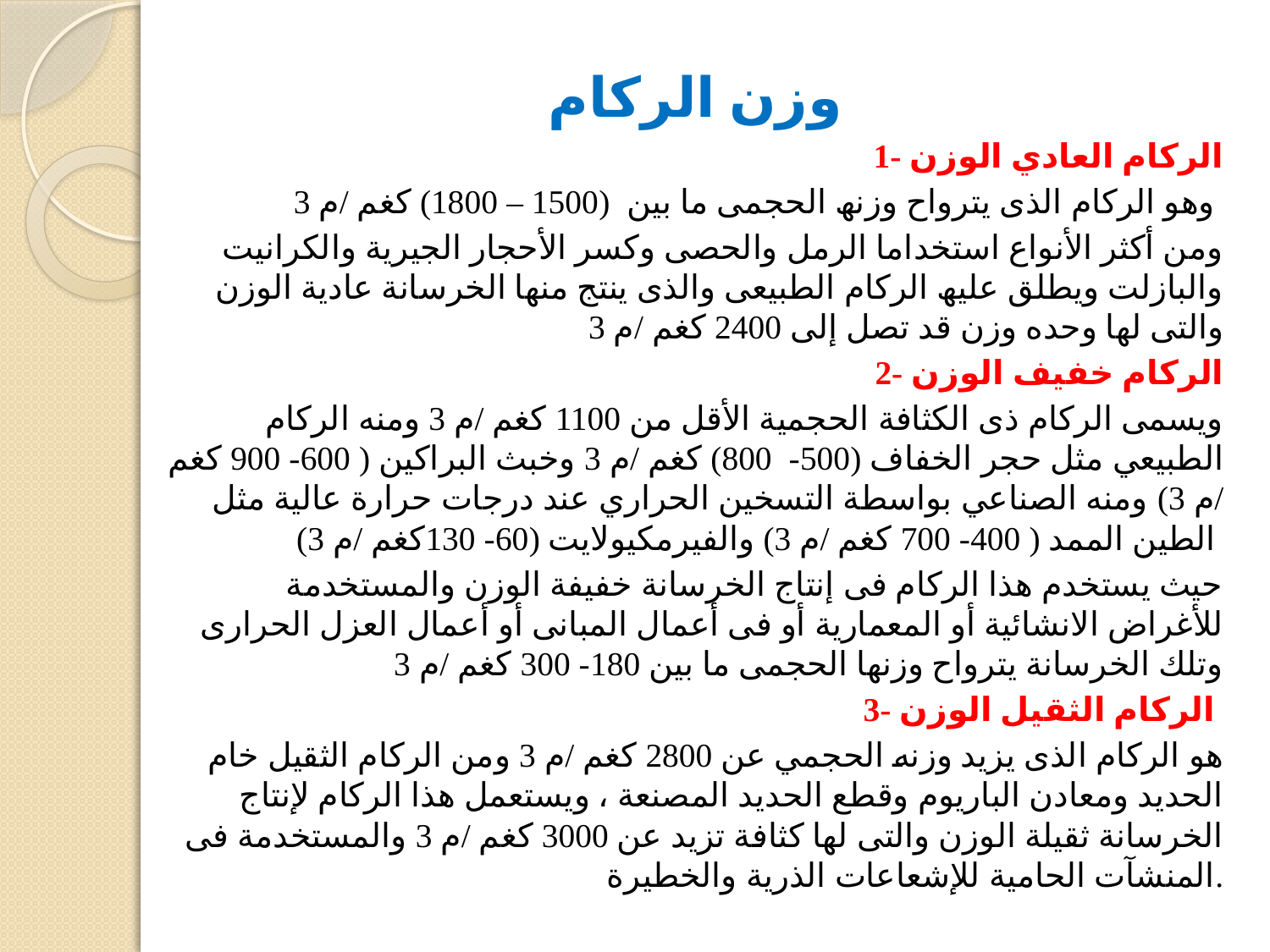

وزن الركام
1- الركام العادي الوزن
وھو الركام الذى یترواح وزنھ الحجمى ما بین  (1500 – 1800) كغم /م 3
ومن أكثر الأنواع استخداما الرمل والحصى وكسر الأحجار الجیریة والكرانیت والبازلت ویطلق علیھ الركام الطبیعى والذى ینتج منھا الخرسانة عادیة الوزن والتى لھا وحده وزن قد تصل إلى 2400 كغم /م 3
2- الركام خفیف الوزن
ویسمى الركام ذى الكثافة الحجمیة الأقل من 1100 كغم /م 3 ومنه الركام الطبیعي مثل حجر الخفاف (500-  800) كغم /م 3 وخبث البراكین ( 600- 900 كغم /م 3) ومنه الصناعي بواسطة التسخین الحراري عند درجات حرارة عالیة مثل الطین الممد ( 400- 700 كغم /م 3) والفیرمكیولایت (60- 130كغم /م 3)
حيث یستخدم هذا الركام فى إنتاج الخرسانة خفیفة الوزن والمستخدمة للأغراض الانشائیة أو المعماریة أو فى أعمال المبانى أو أعمال العزل الحرارى وتلك الخرسانة یترواح وزنھا الحجمى ما بین 180- 300 كغم /م 3
3- الركام الثقیل الوزن
ھو الركام الذى یزید وزنه الحجمي عن 2800 كغم /م 3 ومن الركام الثقیل خام الحدید ومعادن الباریوم وقطع الحدید المصنعة ، ویستعمل ھذا الركام لإنتاج الخرسانة ثقیلة الوزن والتى لھا كثافة تزید عن 3000 كغم /م 3 والمستخدمة فى المنشآت الحامیة للإشعاعات الذریة والخطیرة.